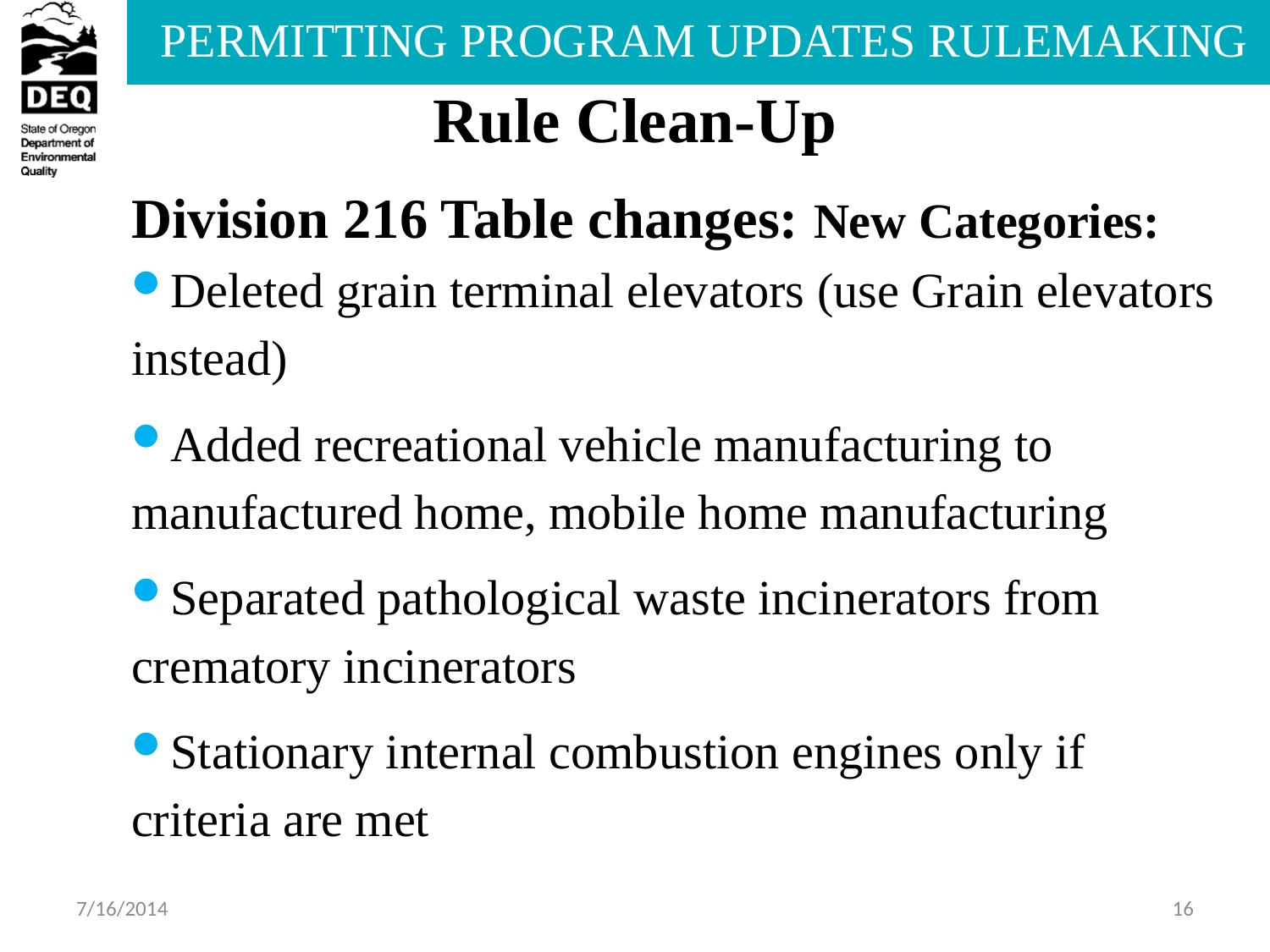

# Rule Clean-Up
Division 216 Table changes: New Categories:
Deleted grain terminal elevators (use Grain elevators instead)
Added recreational vehicle manufacturing to manufactured home, mobile home manufacturing
Separated pathological waste incinerators from crematory incinerators
Stationary internal combustion engines only if  criteria are met
7/16/2014
16